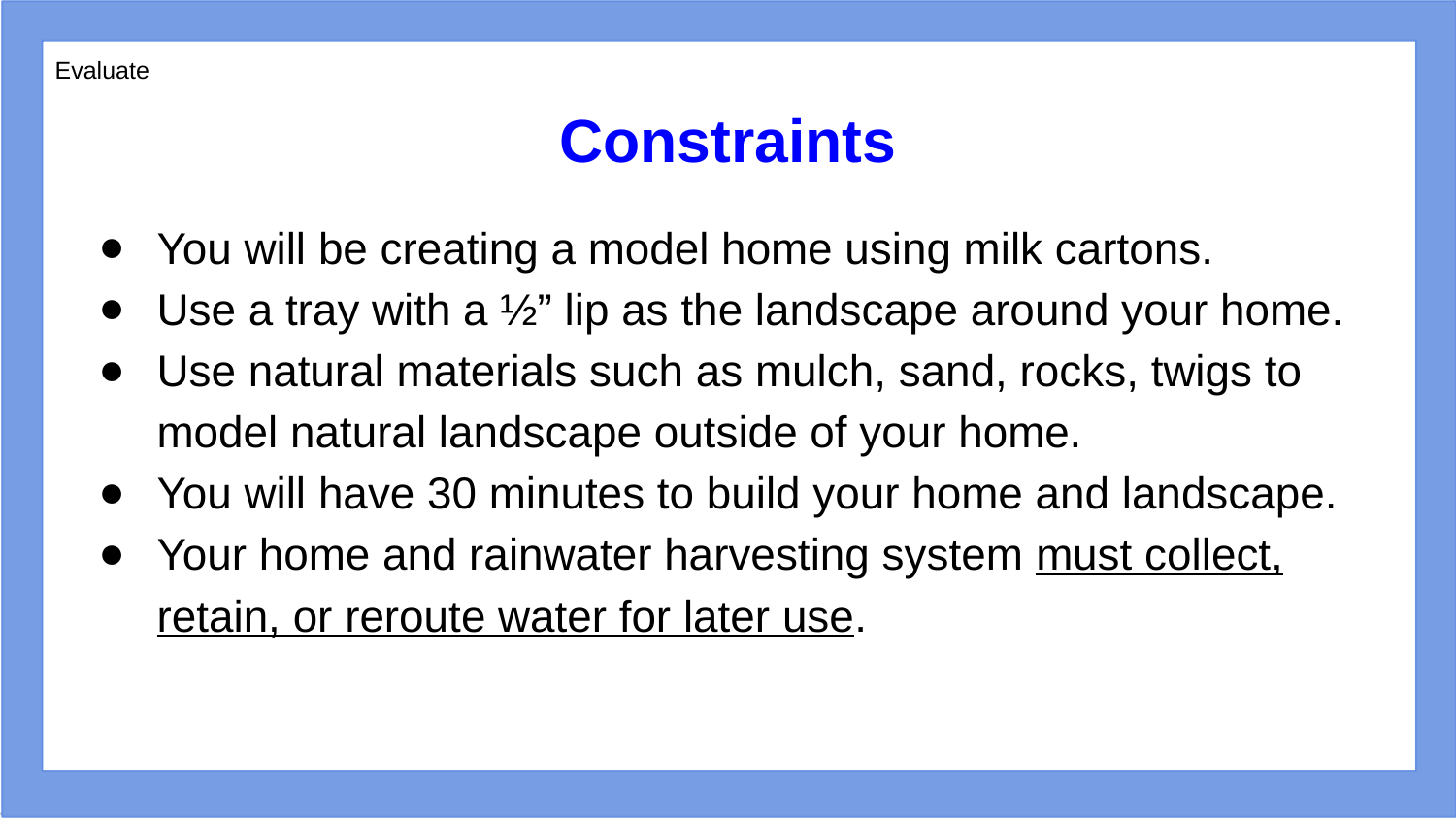

Evaluate
Constraints
You will be creating a model home using milk cartons.
Use a tray with a ½” lip as the landscape around your home.
Use natural materials such as mulch, sand, rocks, twigs to model natural landscape outside of your home.
You will have 30 minutes to build your home and landscape.
Your home and rainwater harvesting system must collect, retain, or reroute water for later use.